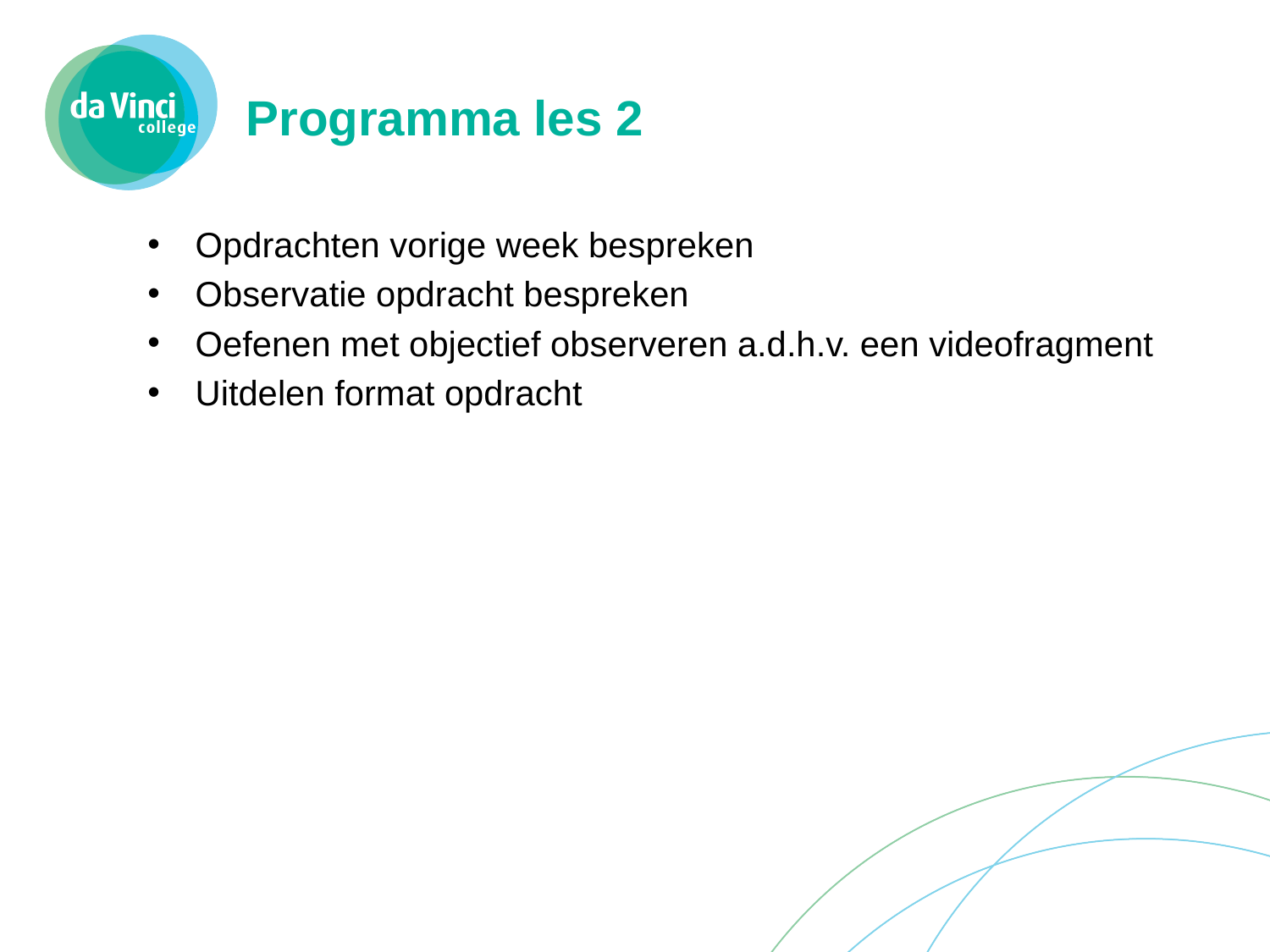

# Programma les 2
Opdrachten vorige week bespreken
Observatie opdracht bespreken
Oefenen met objectief observeren a.d.h.v. een videofragment
Uitdelen format opdracht